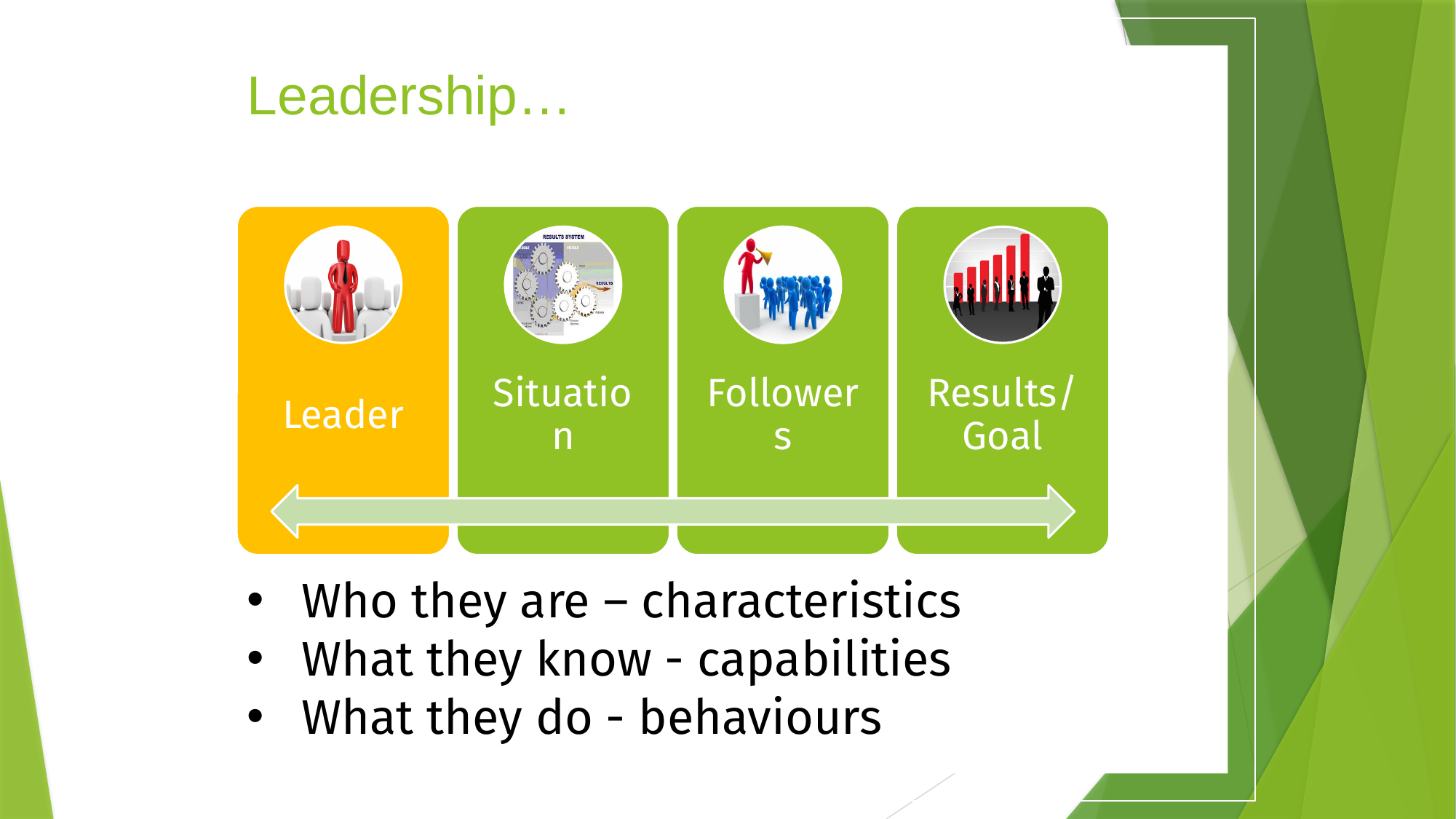

a

# Leadership…
Leader
Situation
Followers
Results/ Goal
Foundations of Leadership
LSH 2113
Who they are – characteristics
What they know - capabilities
What they do - behaviours
Micael Anthonisz
25 March 2017
2